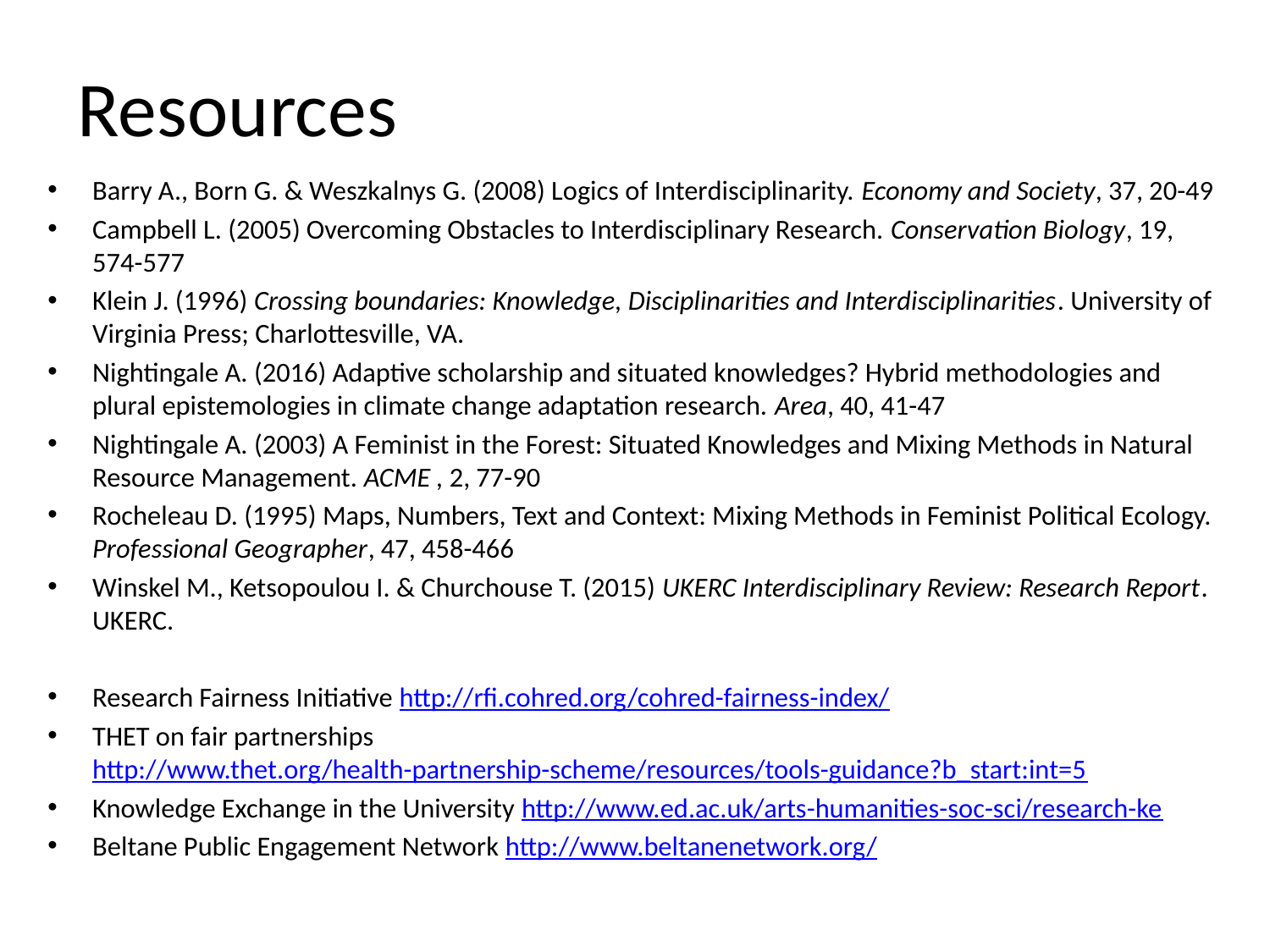

# Resources
Barry A., Born G. & Weszkalnys G. (2008) Logics of Interdisciplinarity. Economy and Society, 37, 20-49
Campbell L. (2005) Overcoming Obstacles to Interdisciplinary Research. Conservation Biology, 19, 574-577
Klein J. (1996) Crossing boundaries: Knowledge, Disciplinarities and Interdisciplinarities. University of Virginia Press; Charlottesville, VA.
Nightingale A. (2016) Adaptive scholarship and situated knowledges? Hybrid methodologies and plural epistemologies in climate change adaptation research. Area, 40, 41-47
Nightingale A. (2003) A Feminist in the Forest: Situated Knowledges and Mixing Methods in Natural Resource Management. ACME , 2, 77-90
Rocheleau D. (1995) Maps, Numbers, Text and Context: Mixing Methods in Feminist Political Ecology. Professional Geographer, 47, 458-466
Winskel M., Ketsopoulou I. & Churchouse T. (2015) UKERC Interdisciplinary Review: Research Report. UKERC.

Research Fairness Initiative http://rfi.cohred.org/cohred-fairness-index/
THET on fair partnerships http://www.thet.org/health-partnership-scheme/resources/tools-guidance?b_start:int=5
Knowledge Exchange in the University http://www.ed.ac.uk/arts-humanities-soc-sci/research-ke
Beltane Public Engagement Network http://www.beltanenetwork.org/